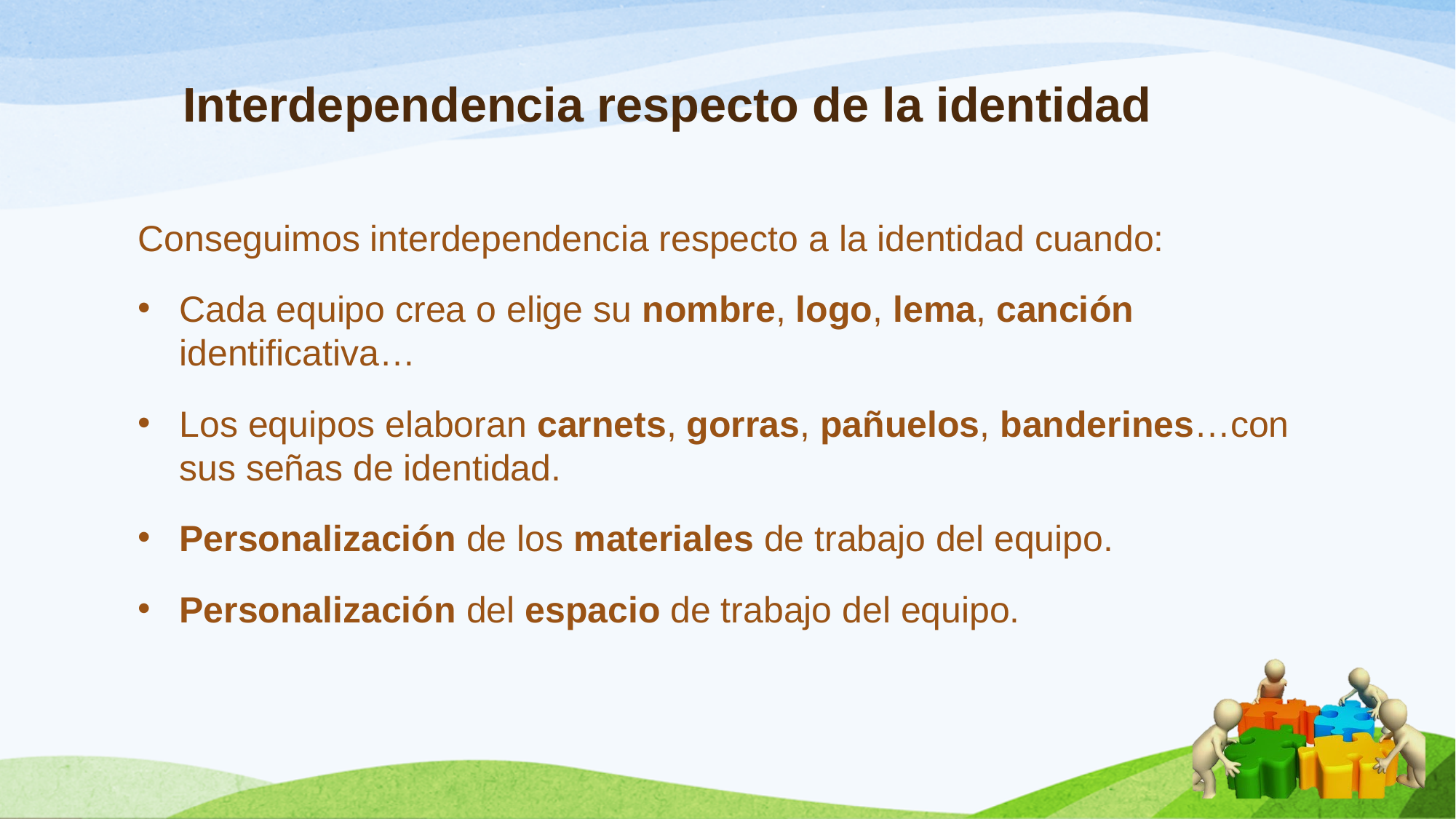

# Interdependencia respecto de la identidad
Conseguimos interdependencia respecto a la identidad cuando:
Cada equipo crea o elige su nombre, logo, lema, canción identificativa…
Los equipos elaboran carnets, gorras, pañuelos, banderines…con sus señas de identidad.
Personalización de los materiales de trabajo del equipo.
Personalización del espacio de trabajo del equipo.